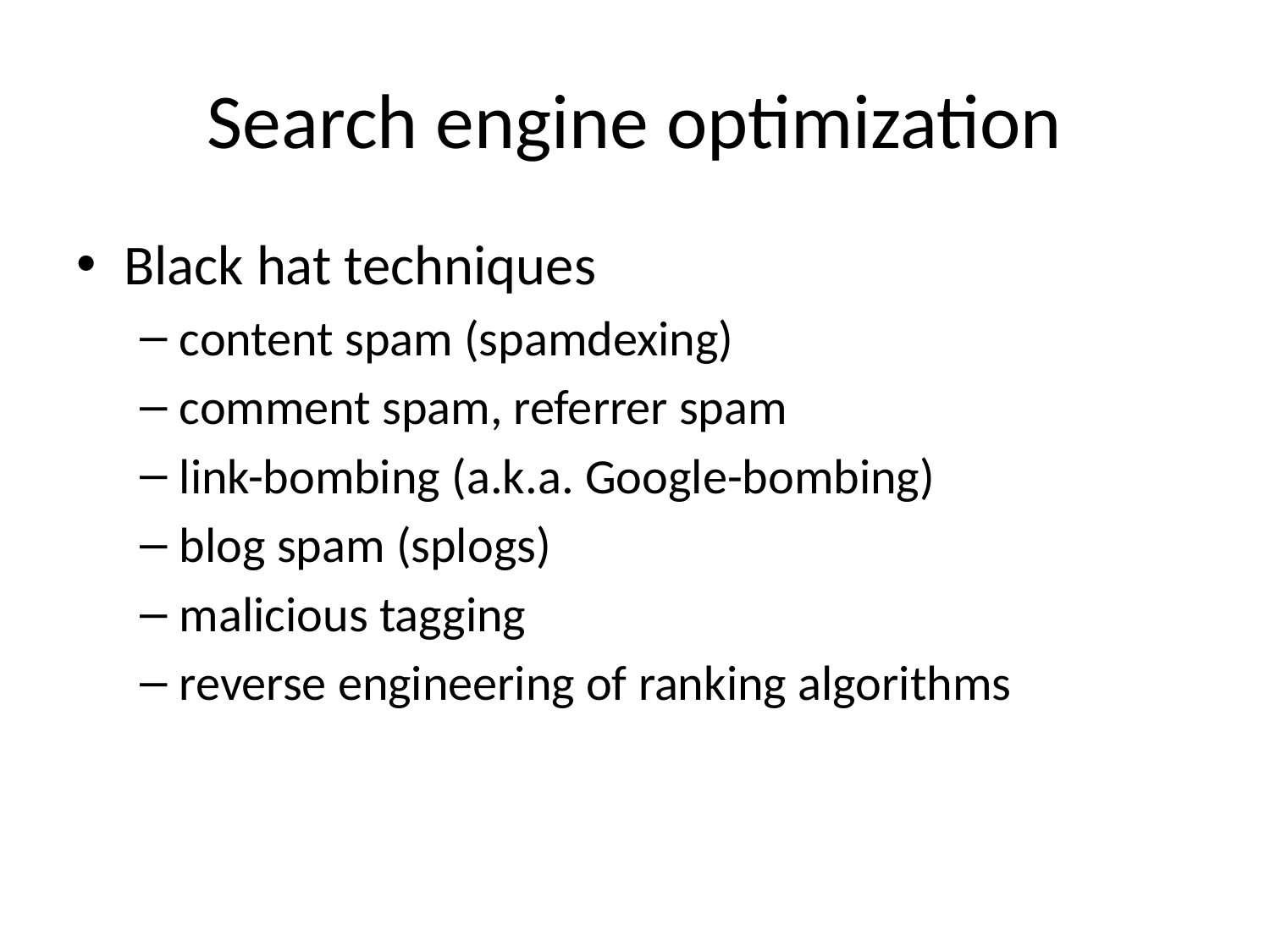

# Search engine optimization
Black hat techniques
content spam (spamdexing)
comment spam, referrer spam
link-bombing (a.k.a. Google-bombing)
blog spam (splogs)
malicious tagging
reverse engineering of ranking algorithms